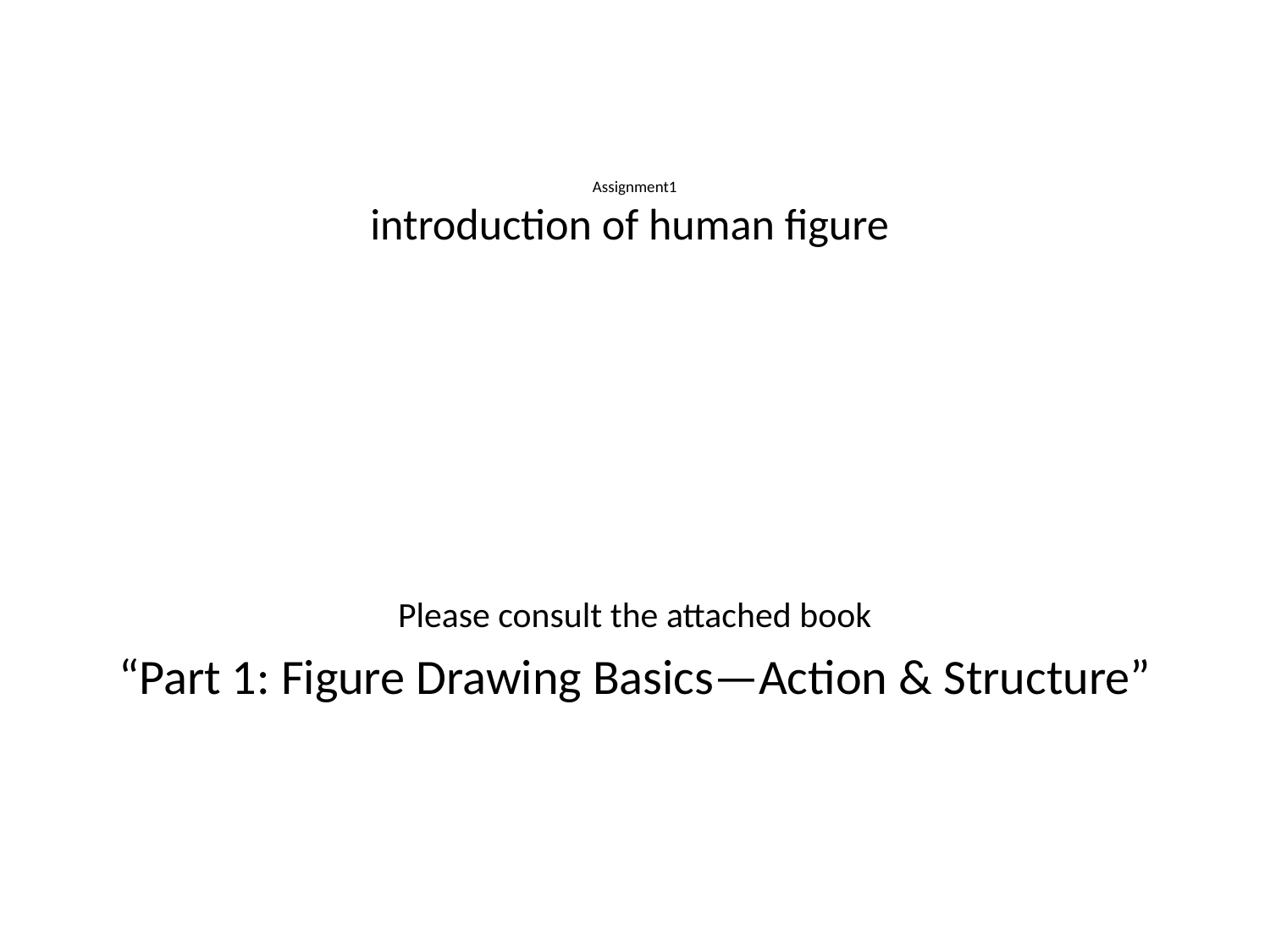

# Assignment1 introduction of human figure

Please consult the attached book
“Part 1: Figure Drawing Basics—Action & Structure”